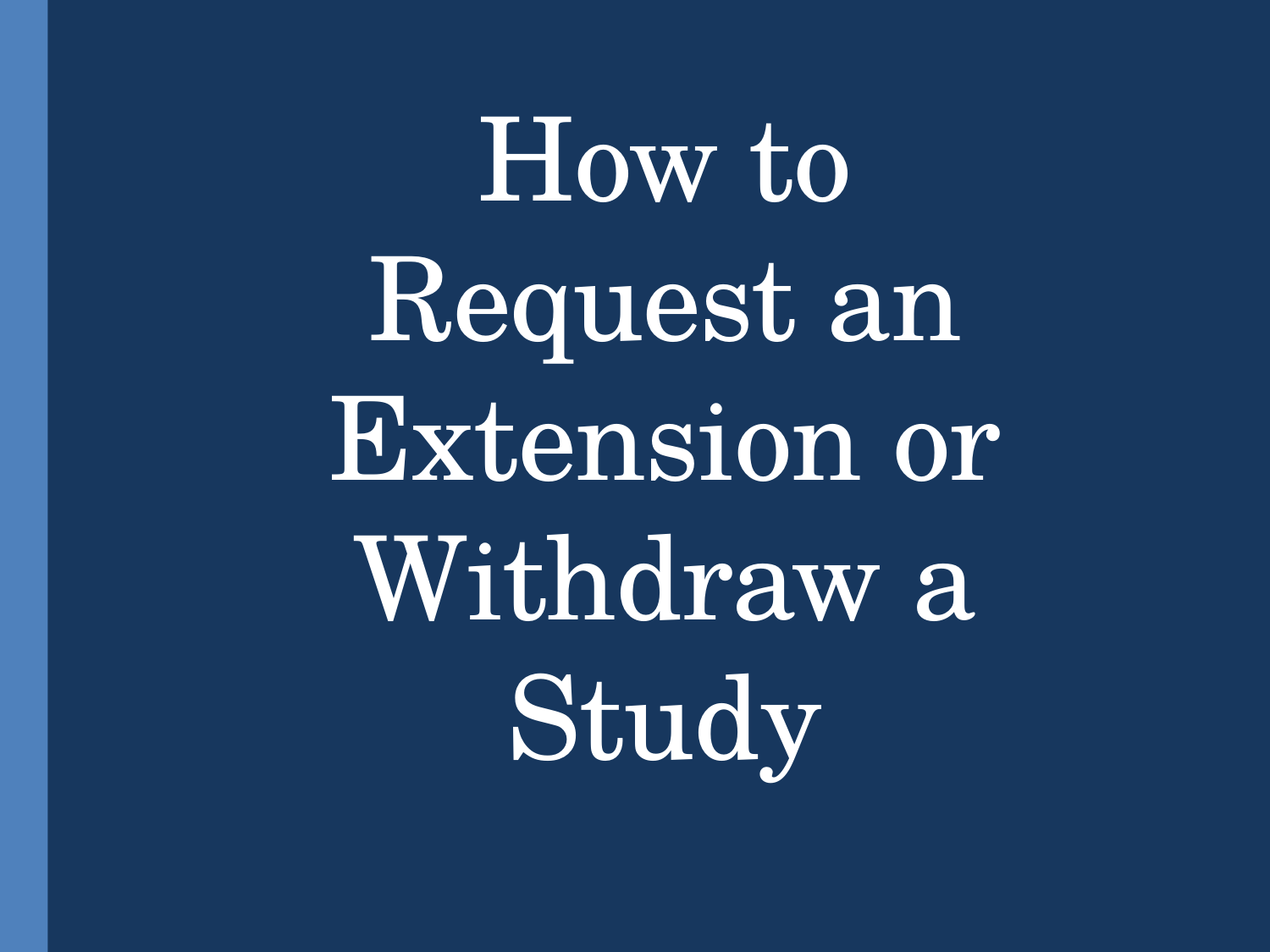

# How to Request an Extension or Withdraw a Study